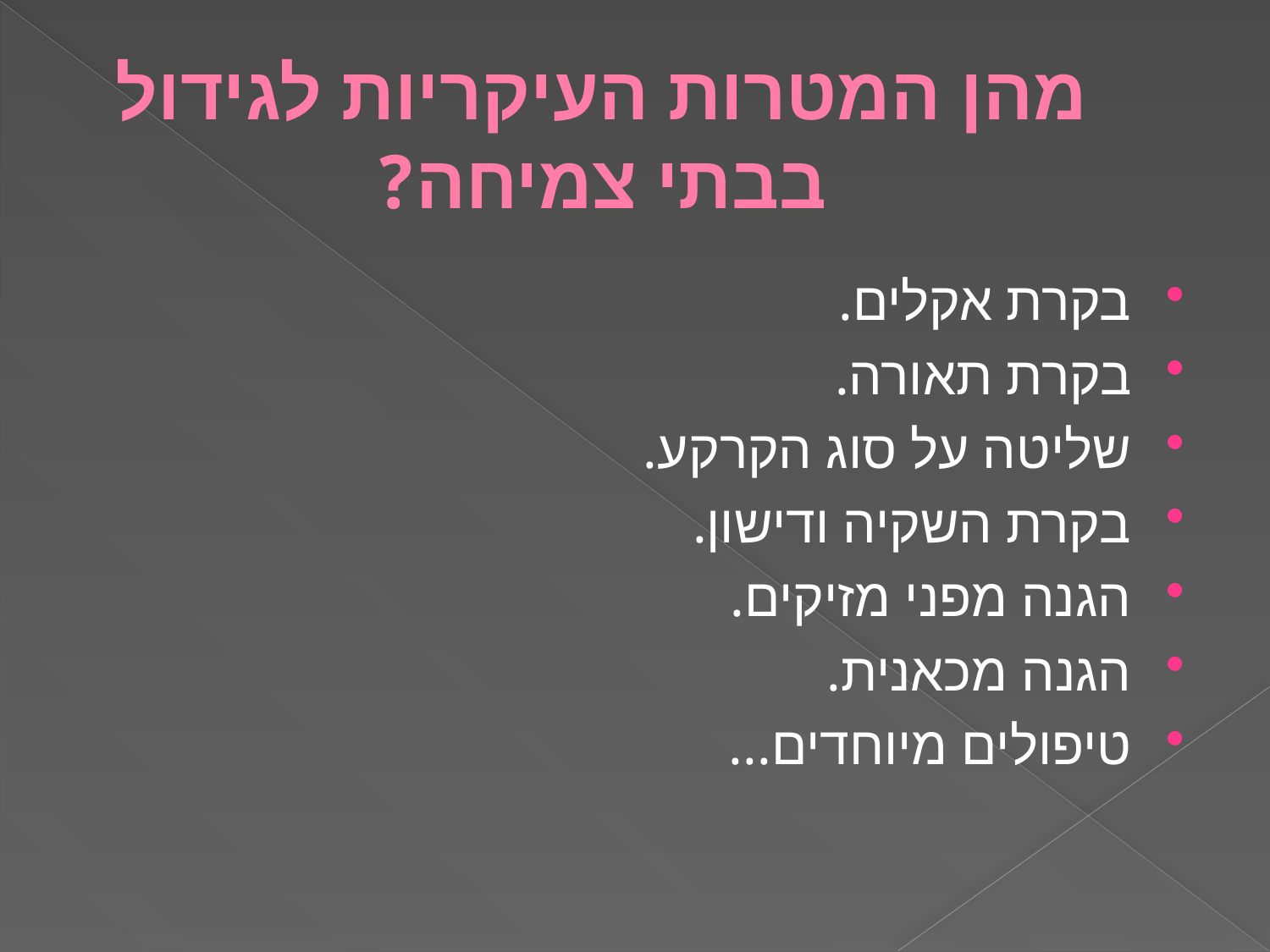

# מהן המטרות העיקריות לגידול בבתי צמיחה?
בקרת אקלים.
בקרת תאורה.
שליטה על סוג הקרקע.
בקרת השקיה ודישון.
הגנה מפני מזיקים.
הגנה מכאנית.
טיפולים מיוחדים...